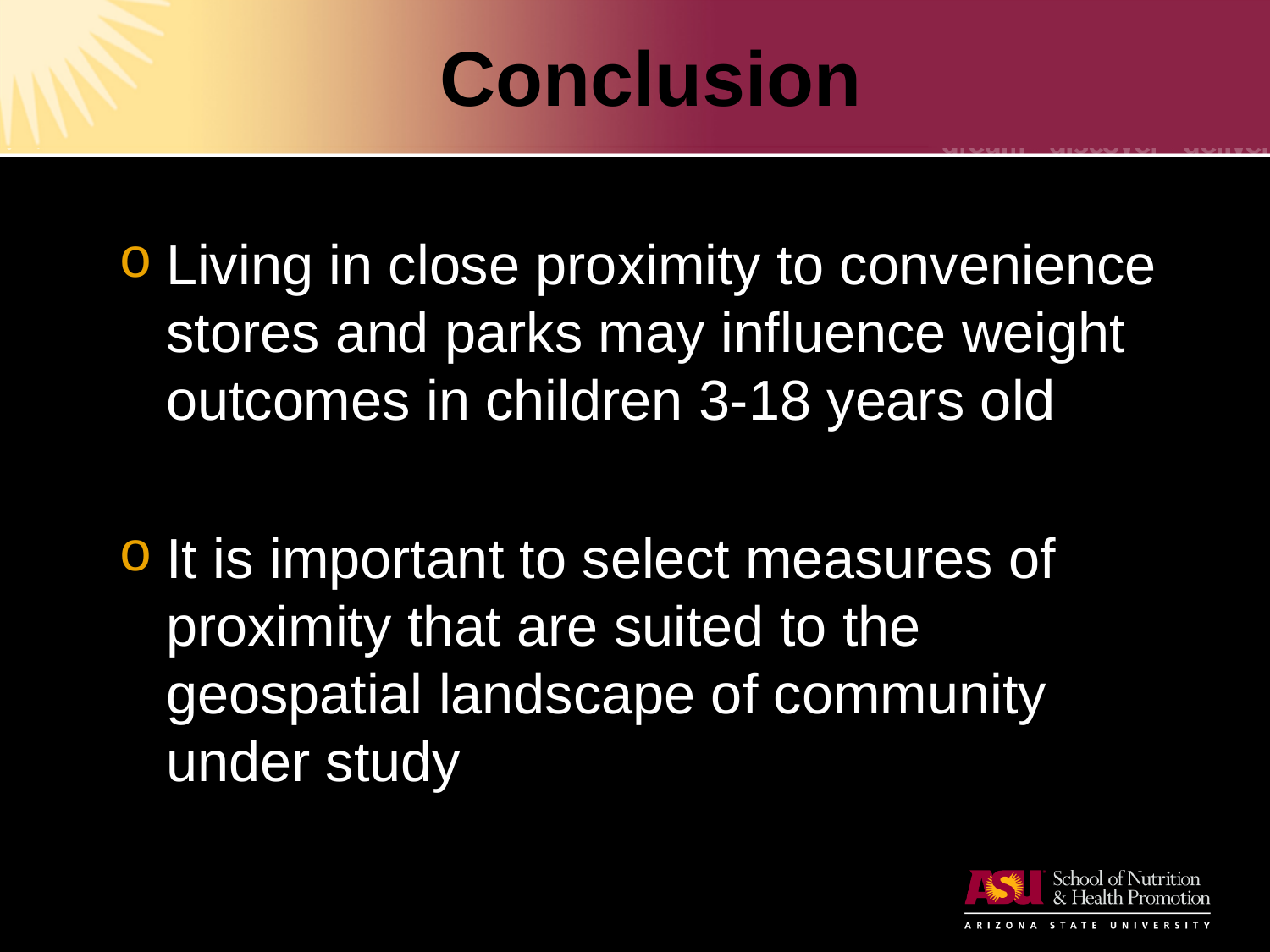

# Conclusion
Living in close proximity to convenience stores and parks may influence weight outcomes in children 3-18 years old

It is important to select measures of proximity that are suited to the geospatial landscape of community under study